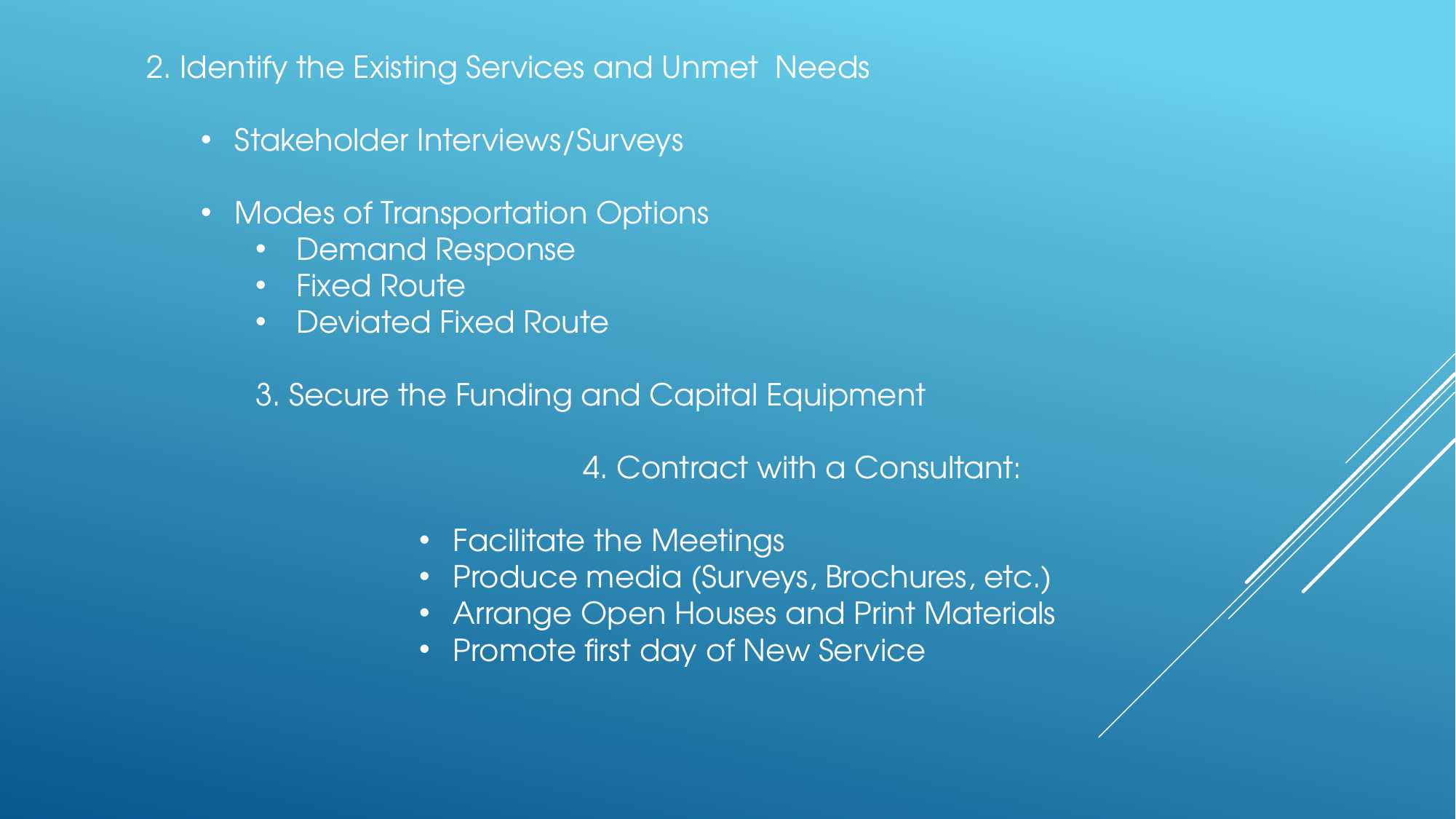

2. Identify the Existing Services and Unmet  Needs

Stakeholder Interviews/Surveys

Modes of Transportation Options
Demand Response
Fixed Route
Deviated Fixed Route

	3. Secure the Funding and Capital Equipment

				4. Contract with a Consultant:

Facilitate the Meetings
Produce media (Surveys, Brochures, etc.)
Arrange Open Houses and Print Materials
Promote first day of New Service